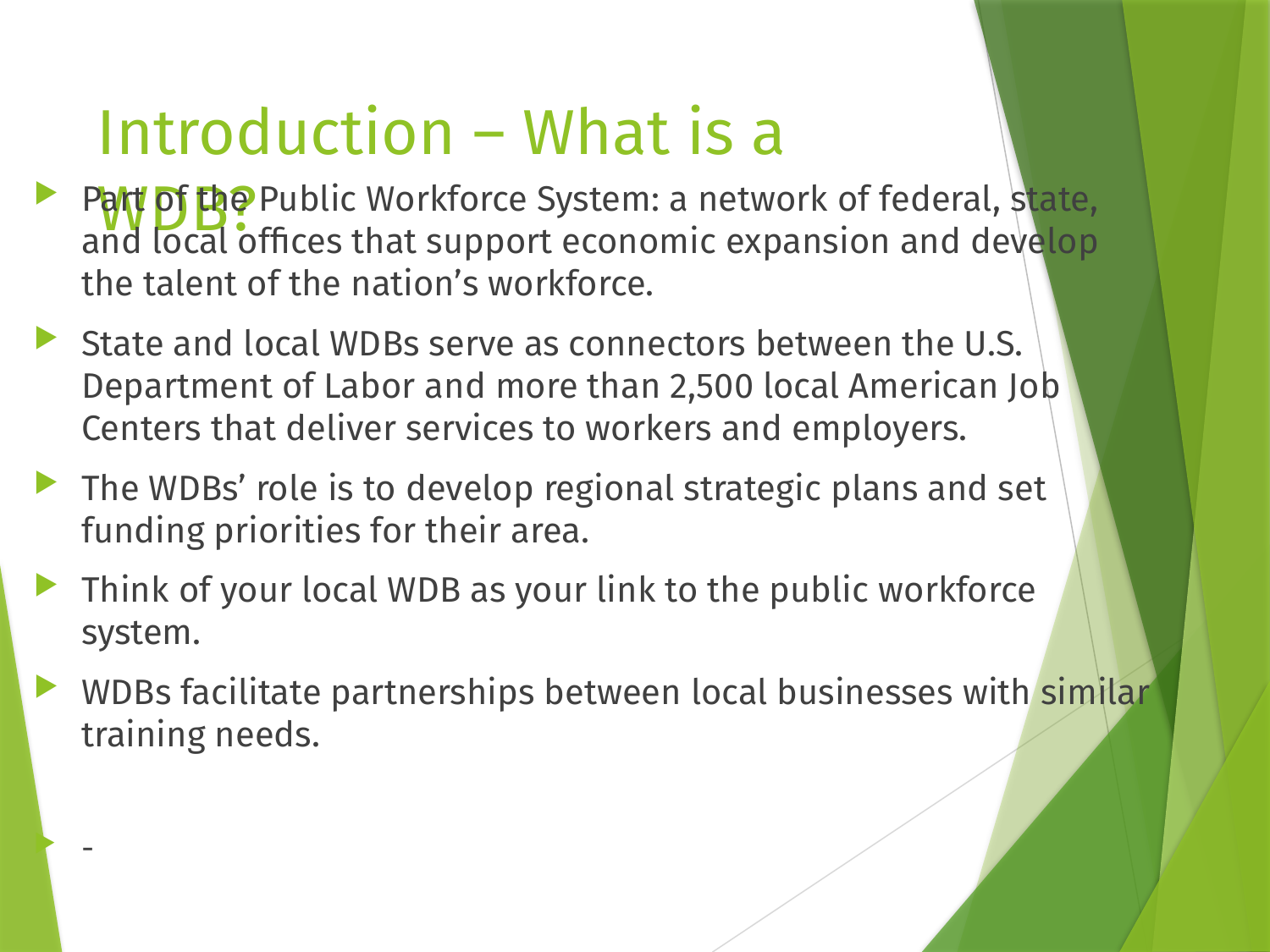

# Introduction – What is a WDB?
Part of the Public Workforce System: a network of federal, state, and local offices that support economic expansion and develop the talent of the nation’s workforce.
State and local WDBs serve as connectors between the U.S. Department of Labor and more than 2,500 local American Job Centers that deliver services to workers and employers.
The WDBs’ role is to develop regional strategic plans and set funding priorities for their area.
Think of your local WDB as your link to the public workforce system.
WDBs facilitate partnerships between local businesses with similar training needs.

-